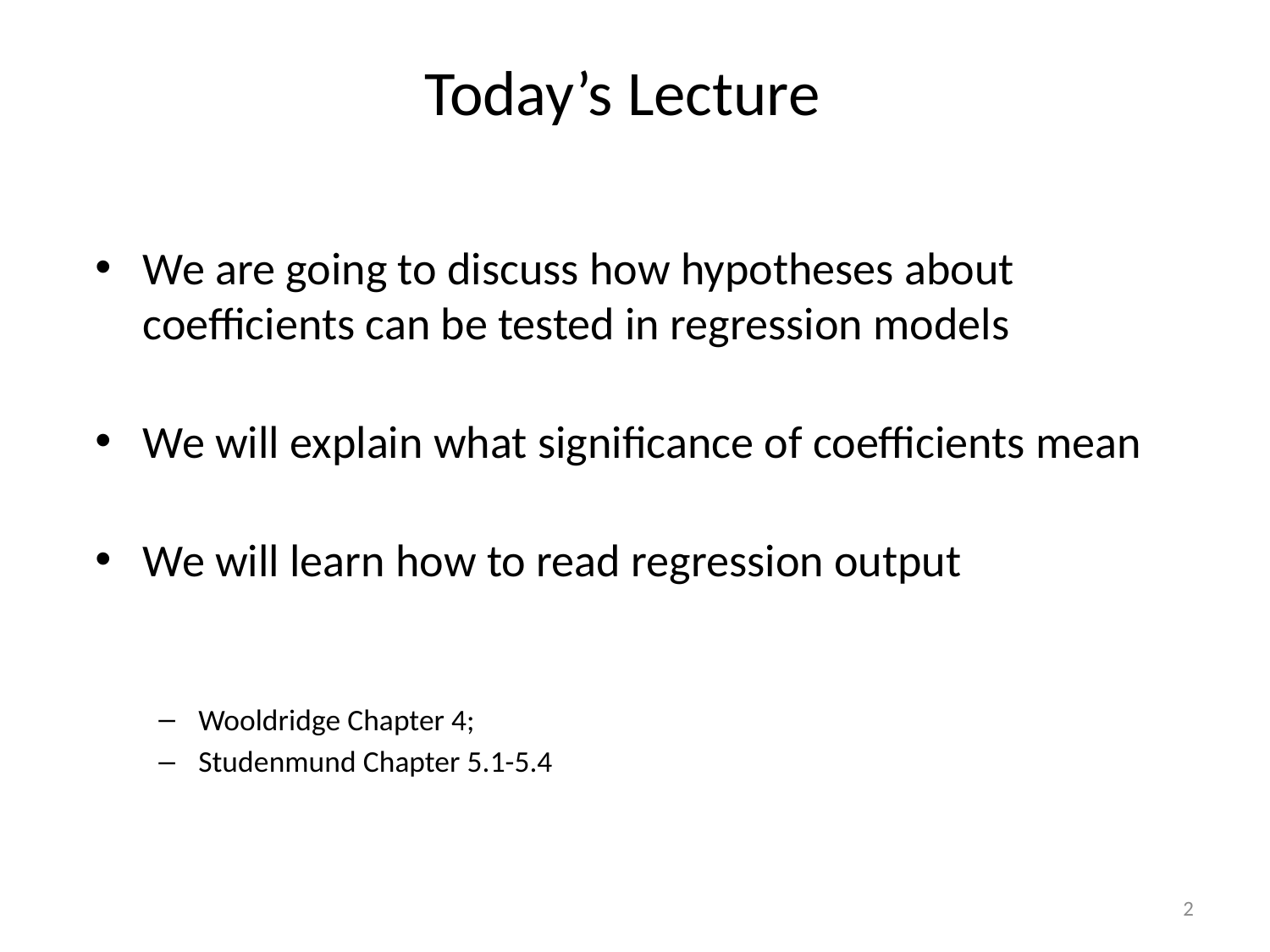

Today’s Lecture
We are going to discuss how hypotheses about coefficients can be tested in regression models

We will explain what significance of coefficients mean

We will learn how to read regression output

Wooldridge Chapter 4;
Studenmund Chapter 5.1-5.4
2